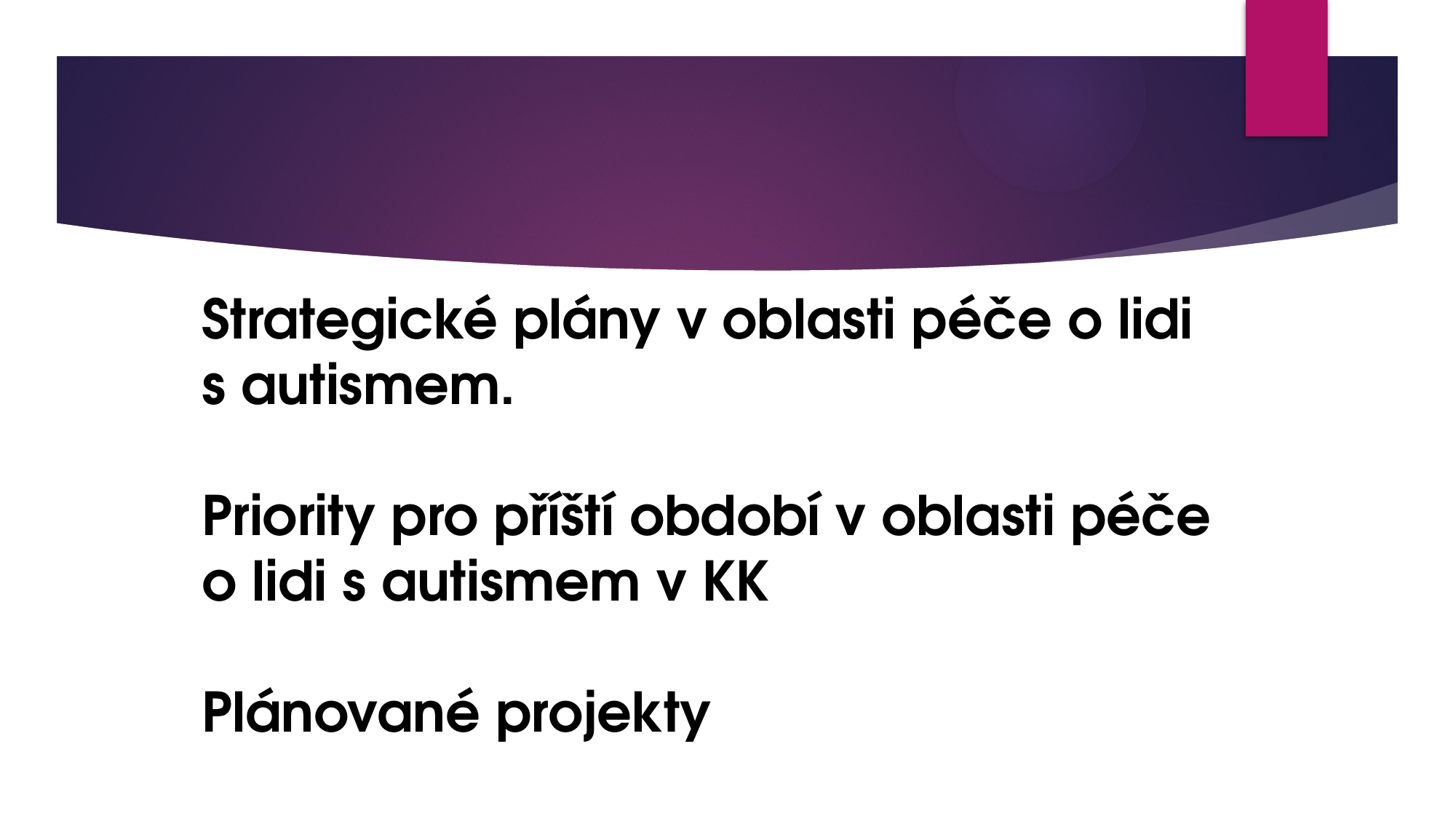

# Strategické plány v oblasti péče o lidi s autismem. Priority pro příští období v oblasti péče o lidi s autismem v KK Plánované projekty